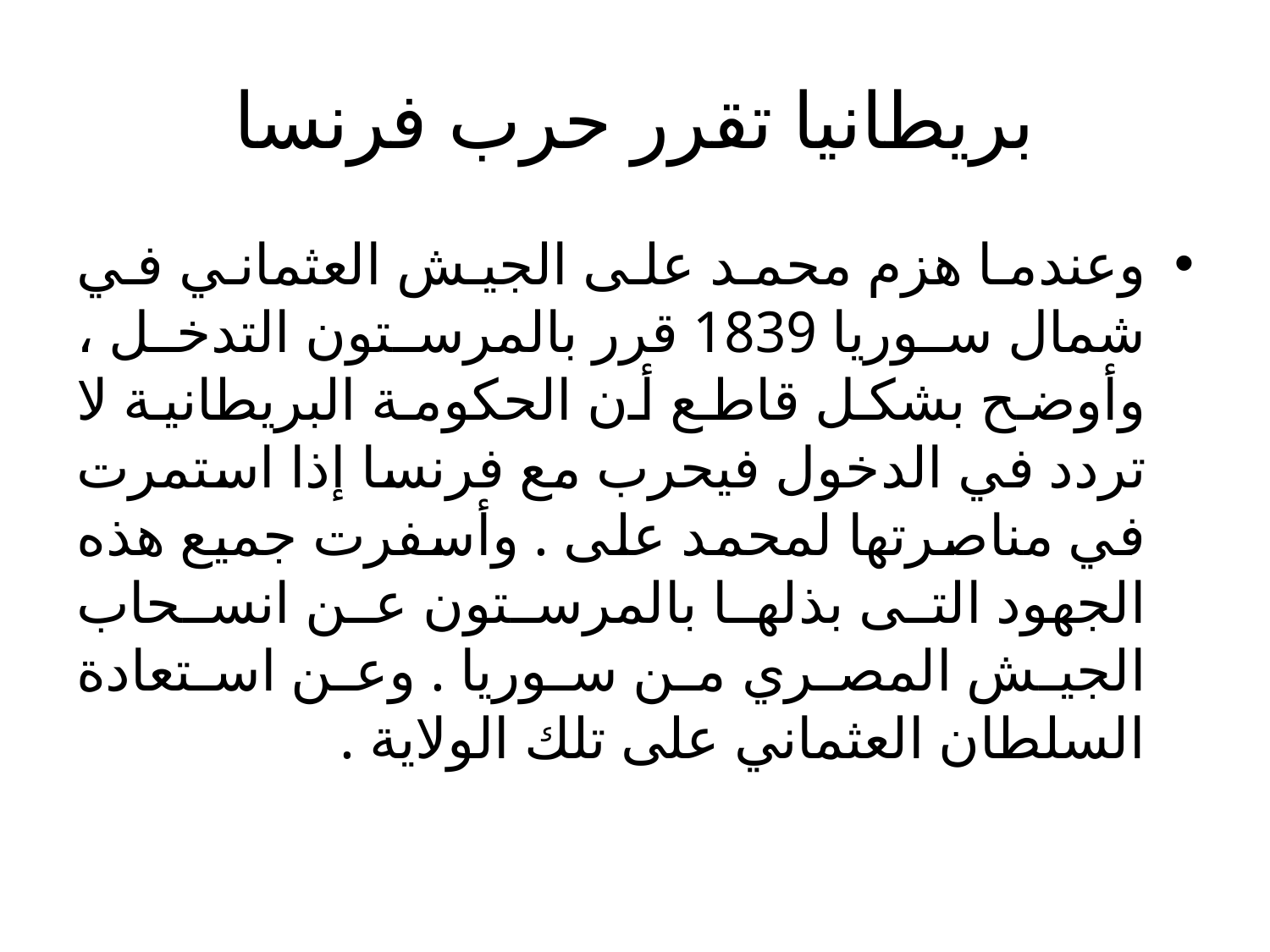

# بريطانيا تقرر حرب فرنسا
وعندما هزم محمد على الجيش العثماني في شمال سوريا 1839 قرر بالمرستون التدخل ، وأوضح بشكل قاطع أن الحكومة البريطانية لا تردد في الدخول فيحرب مع فرنسا إذا استمرت في مناصرتها لمحمد على . وأسفرت جميع هذه الجهود التى بذلها بالمرستون عن انسحاب الجيش المصري من سوريا . وعن استعادة السلطان العثماني على تلك الولاية .